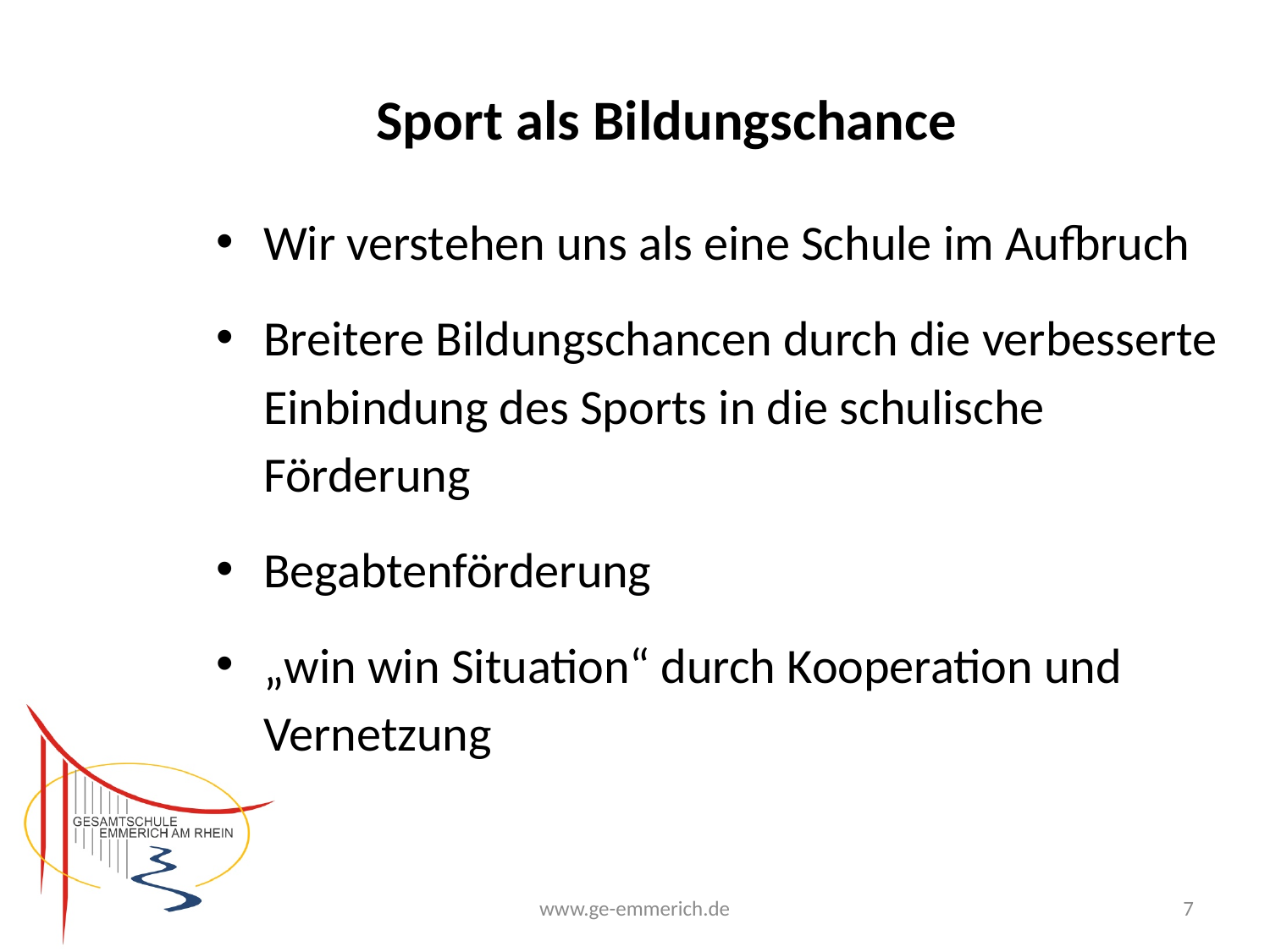

# Sport als Bildungschance
Wir verstehen uns als eine Schule im Aufbruch
Breitere Bildungschancen durch die verbesserte Einbindung des Sports in die schulische Förderung
Begabtenförderung
„win win Situation“ durch Kooperation und Vernetzung

www.ge-emmerich.de
7